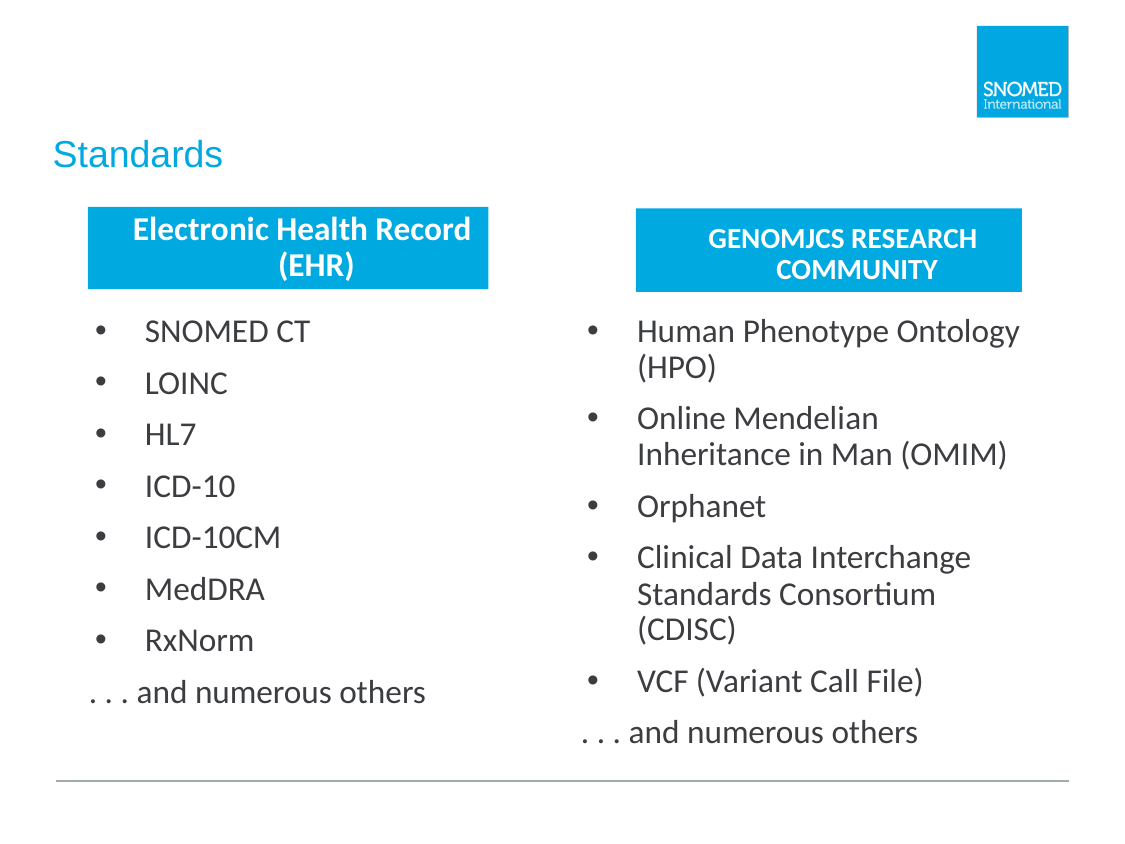

Standards
Electronic Health Record (EHR)
GENOMJCS RESEARCH COMMUNITY
SNOMED CT
LOINC
HL7
ICD-10
ICD-10CM
MedDRA
RxNorm
. . . and numerous others
Human Phenotype Ontology (HPO)
Online Mendelian Inheritance in Man (OMIM)
Orphanet
Clinical Data Interchange Standards Consortium (CDISC)
VCF (Variant Call File)
. . . and numerous others